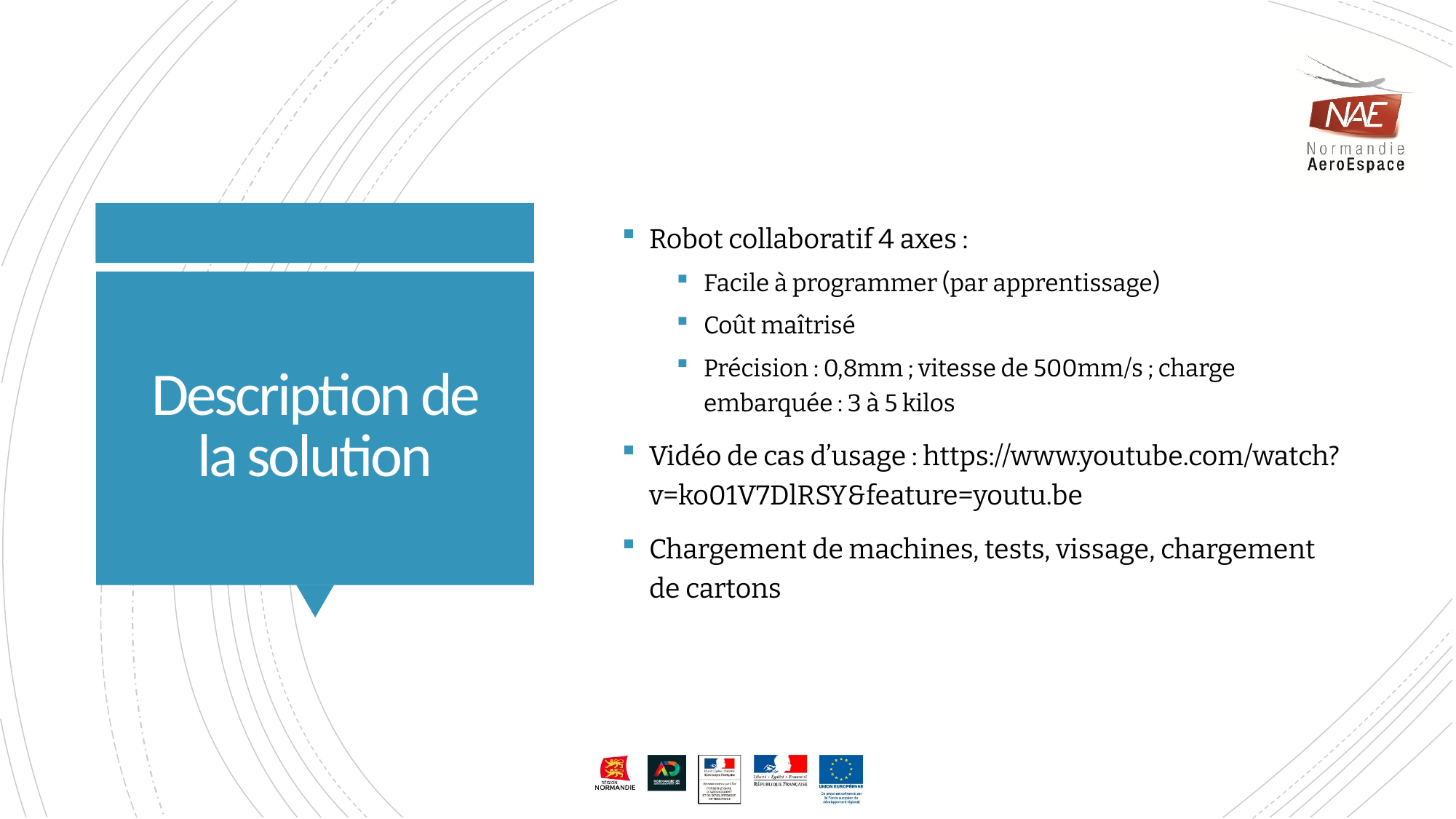

Robot collaboratif 4 axes :
Facile à programmer (par apprentissage)
Coût maîtrisé
Précision : 0,8mm ; vitesse de 500mm/s ; charge embarquée : 3 à 5 kilos
Vidéo de cas d’usage : https://www.youtube.com/watch?v=ko01V7DlRSY&feature=youtu.be
Chargement de machines, tests, vissage, chargement de cartons
# Description de la solution